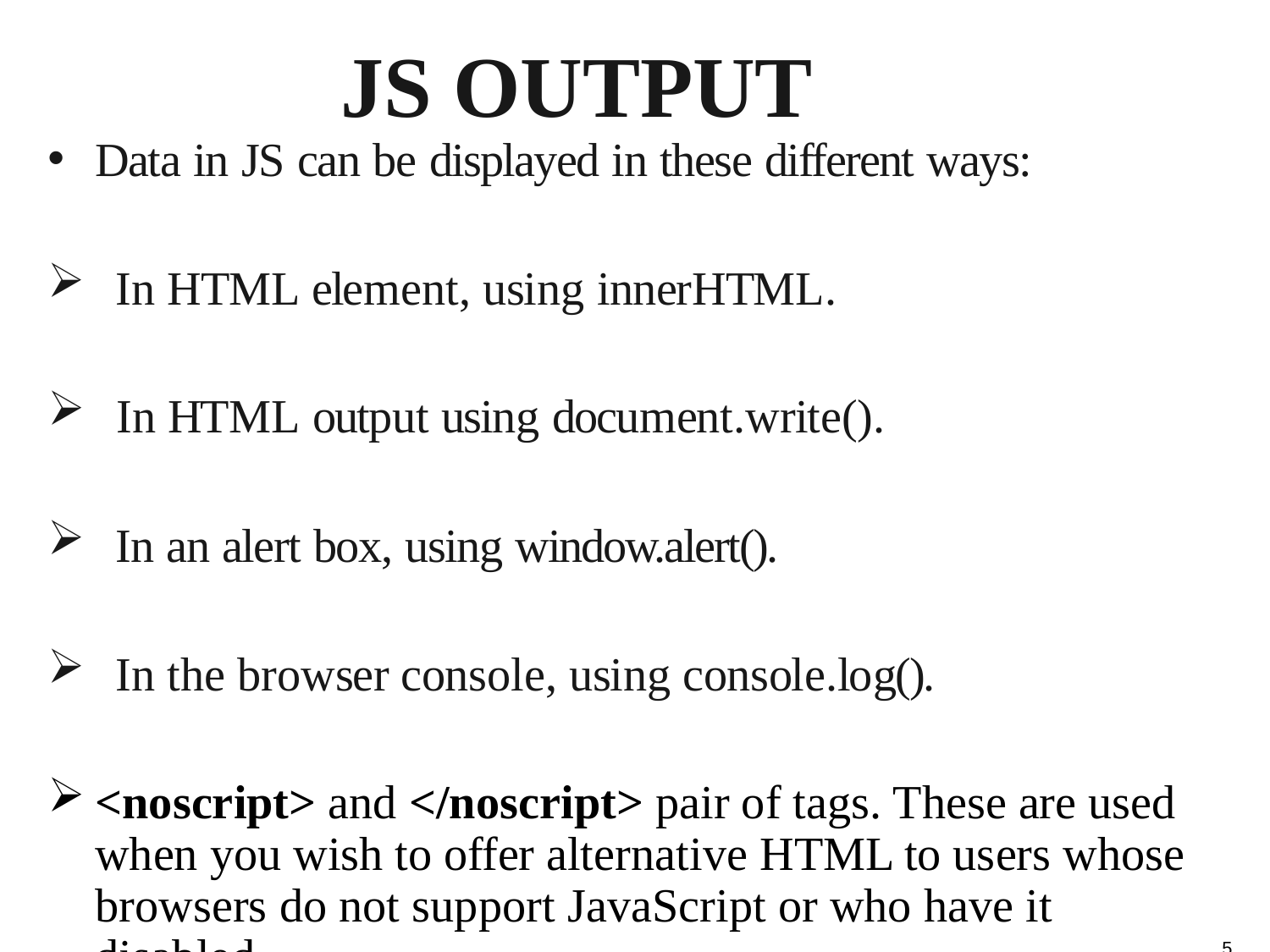

# JS OUTPUT
Data in JS can be displayed in these different ways:

In HTML element, using innerHTML.

In HTML output using document.write().

In an alert box, using window.alert().

In the browser console, using console.log().

<noscript> and </noscript> pair of tags. These are used  when you wish to offer alternative HTML to users whose  browsers do not support JavaScript or who have it disabled.
5